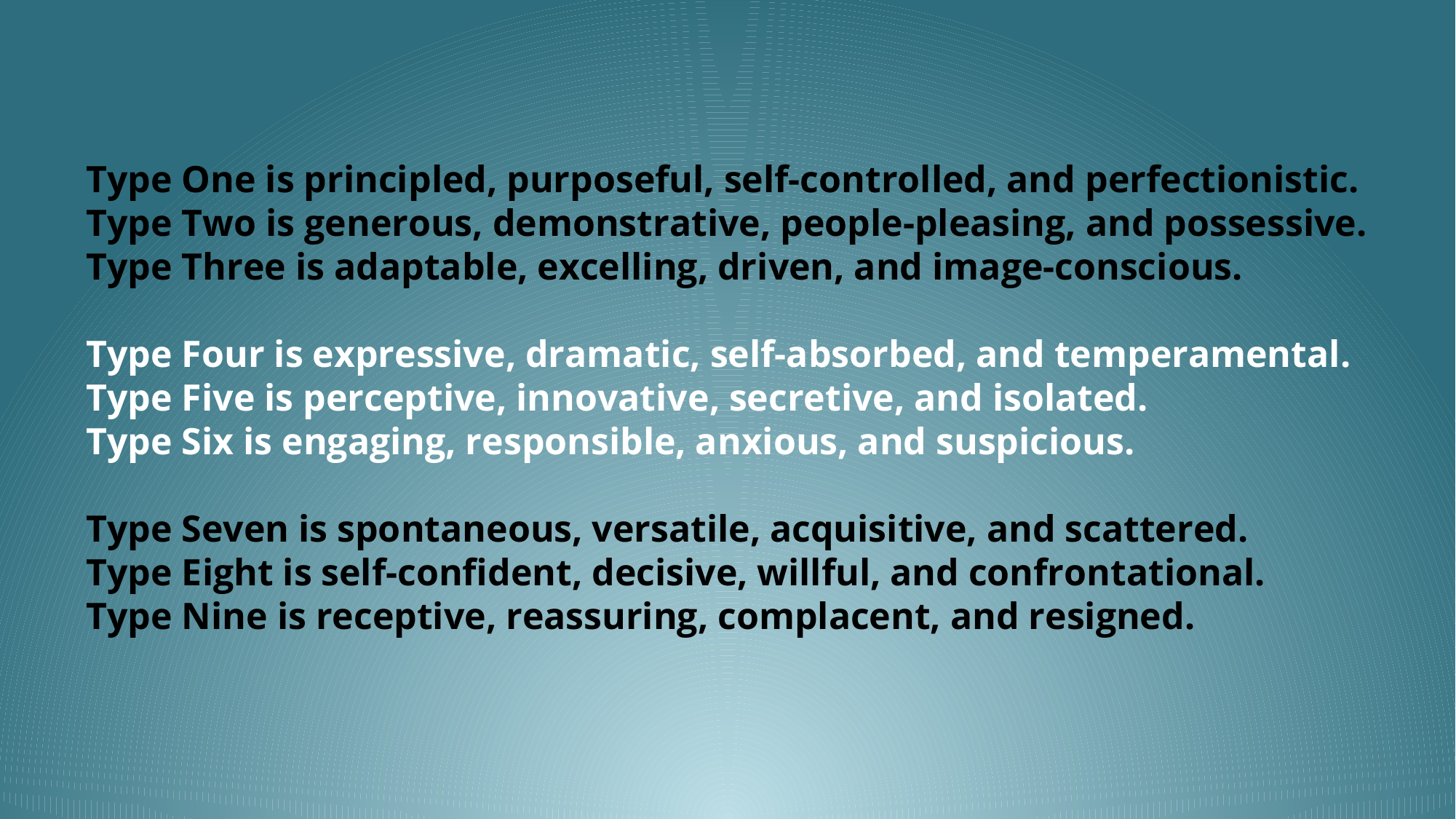

Type One is principled, purposeful, self-controlled, and perfectionistic.
Type Two is generous, demonstrative, people-pleasing, and possessive.
Type Three is adaptable, excelling, driven, and image-conscious.

Type Four is expressive, dramatic, self-absorbed, and temperamental.
Type Five is perceptive, innovative, secretive, and isolated.
Type Six is engaging, responsible, anxious, and suspicious.

Type Seven is spontaneous, versatile, acquisitive, and scattered.
Type Eight is self-confident, decisive, willful, and confrontational.
Type Nine is receptive, reassuring, complacent, and resigned.